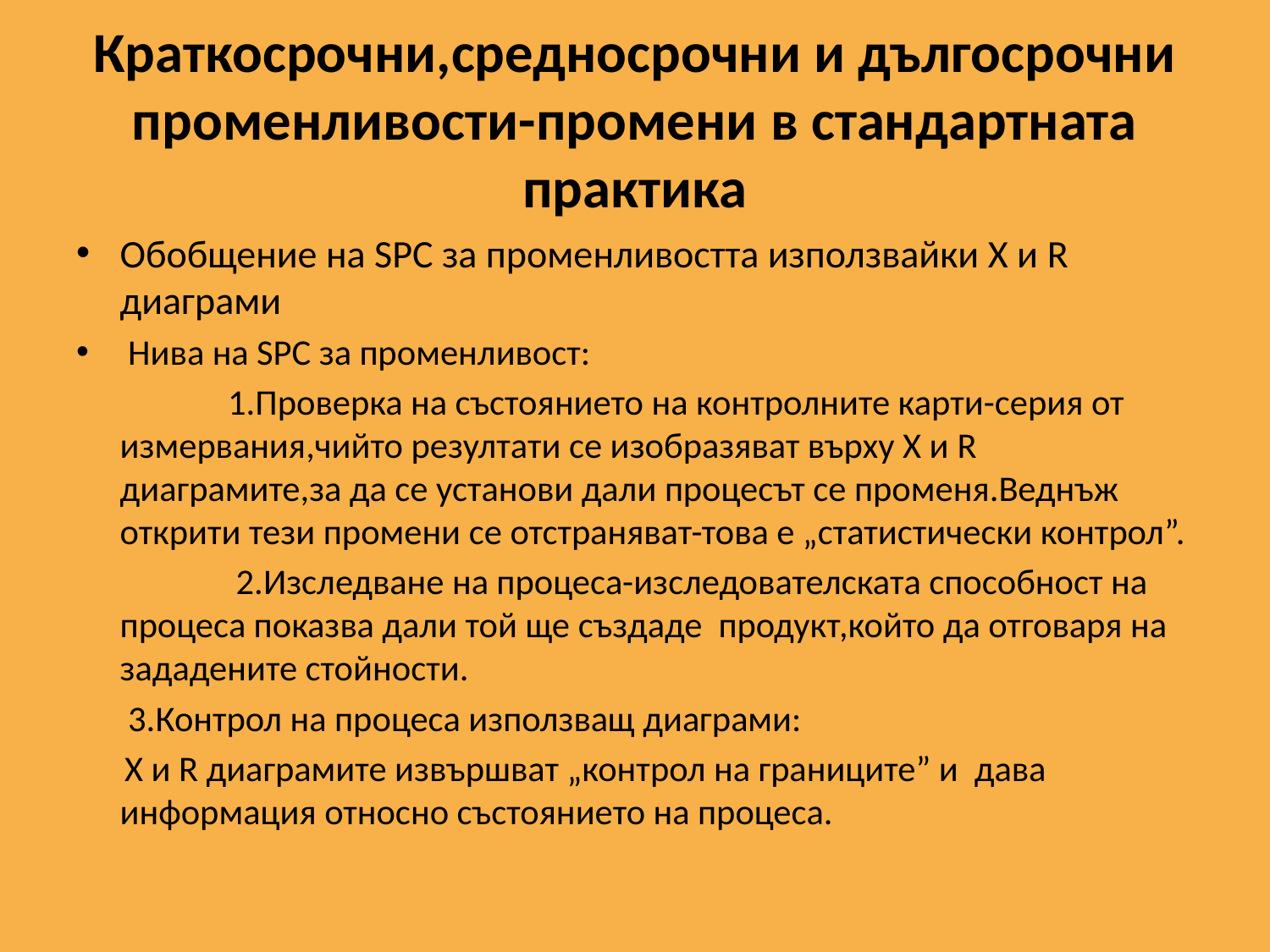

# Краткосрочни,средносрочни и дългосрочни променливости-промени в стандартната практика
Обобщение на SPC за променливостта използвайки Х и R диаграми
 Нива на SPC за променливост:
          	1.Проверка на състоянието на контролните карти-серия от измервания,чийто резултати се изобразяват върху Х и R диаграмите,за да се установи дали процесът се променя.Веднъж открити тези промени се отстраняват-това е „статистически контрол”.
         	 2.Изследване на процеса-изследователската способност на процеса показва дали той ще създаде  продукт,който да отговаря на зададените стойности.
		 3.Контрол на процеса използващ диаграми:
      Х и R диаграмите извършват „контрол на границите” и  дава информация относно състоянието на процеса.